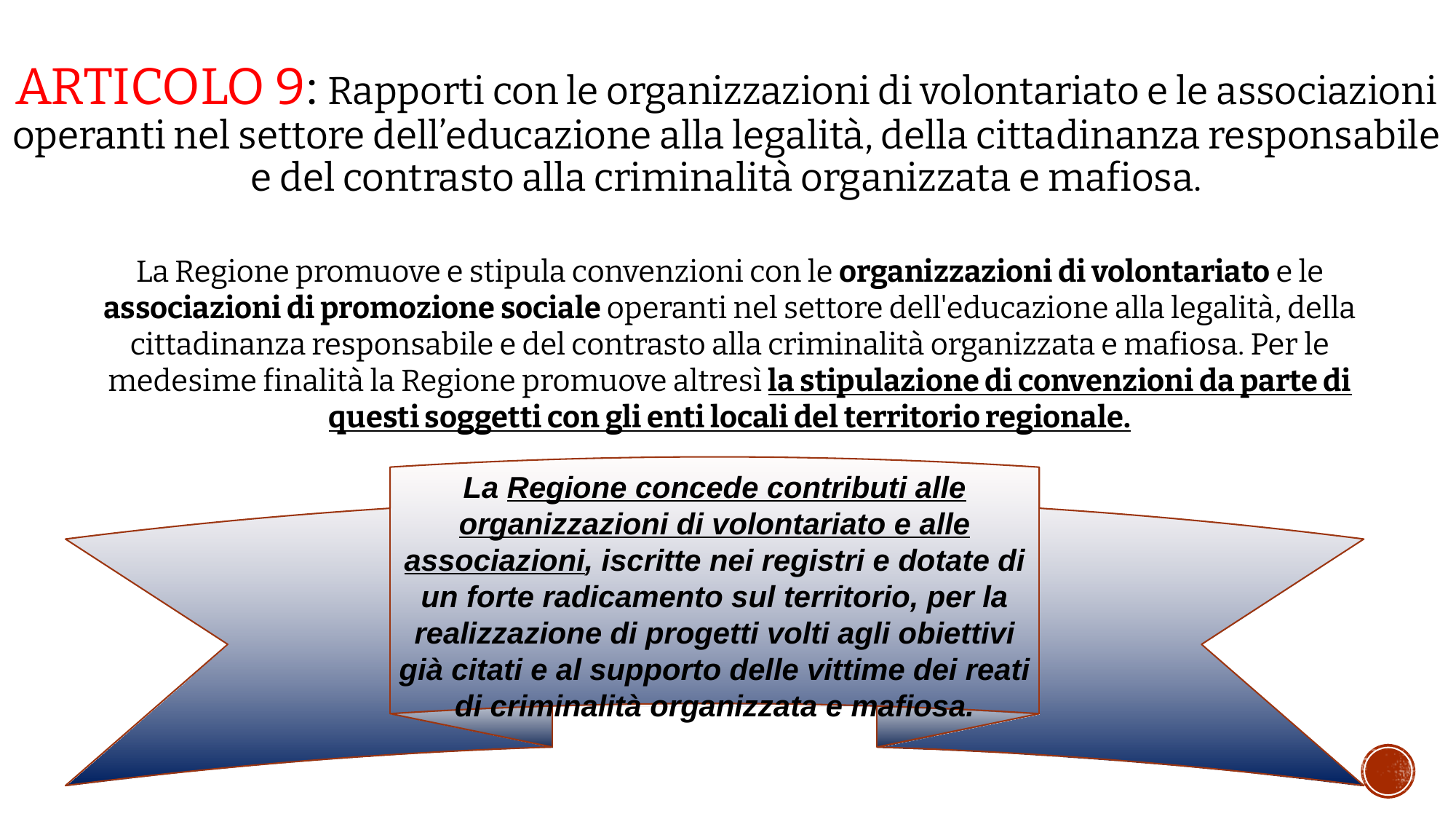

# Articolo 9: Rapporti con le organizzazioni di volontariato e le associazioni operanti nel settore dell’educazione alla legalità, della cittadinanza responsabile e del contrasto alla criminalità organizzata e mafiosa.
La Regione promuove e stipula convenzioni con le organizzazioni di volontariato e le associazioni di promozione sociale operanti nel settore dell'educazione alla legalità, della cittadinanza responsabile e del contrasto alla criminalità organizzata e mafiosa. Per le medesime finalità la Regione promuove altresì la stipulazione di convenzioni da parte di questi soggetti con gli enti locali del territorio regionale.

La Regione concede contributi alle organizzazioni di volontariato e alle associazioni, iscritte nei registri e dotate di un forte radicamento sul territorio, per la realizzazione di progetti volti agli obiettivi già citati e al supporto delle vittime dei reati di criminalità organizzata e mafiosa.